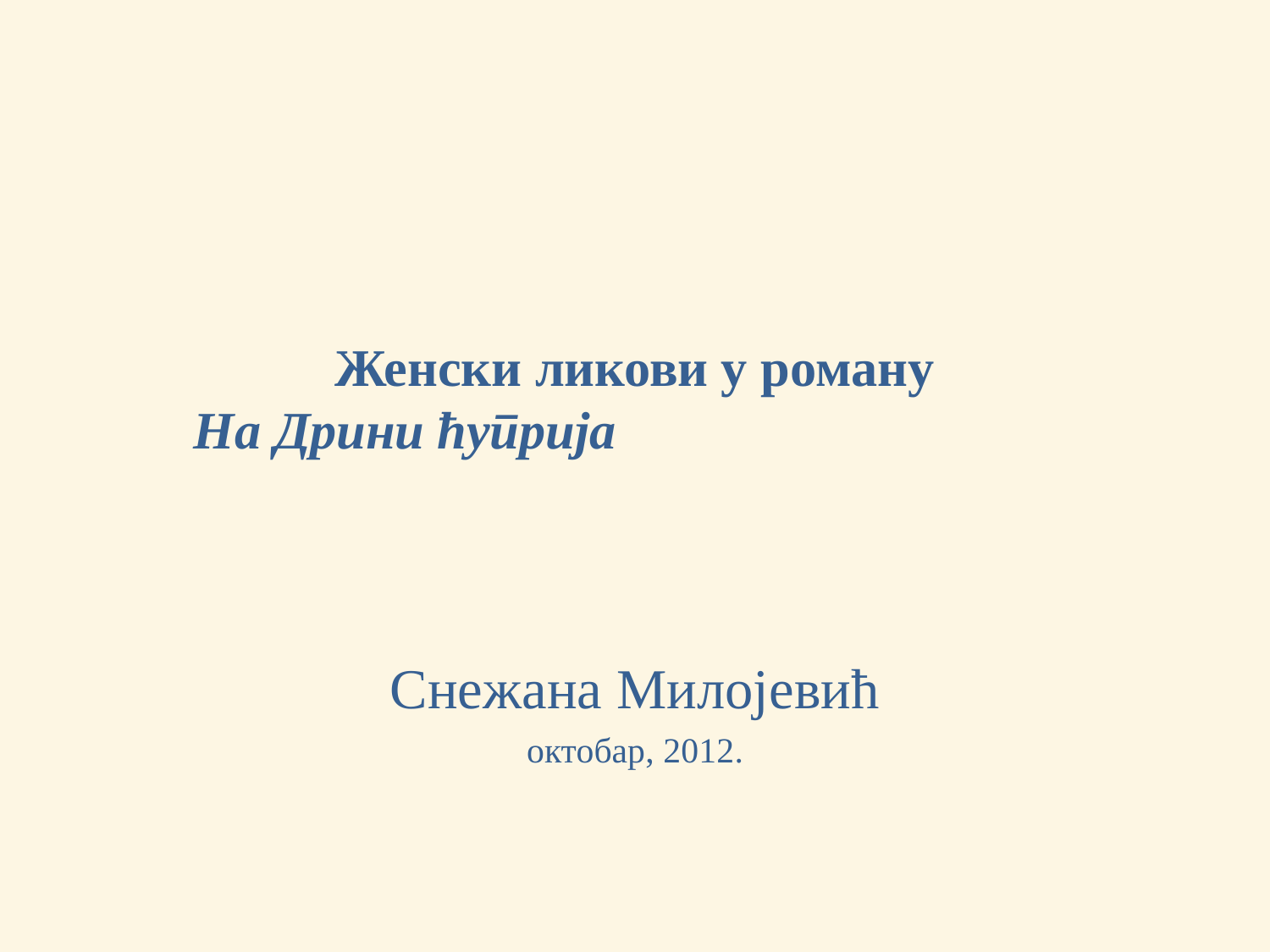

# Женски ликови у роману На Дрини ћуприја

Снежана Милојевић
oктобар, 2012.